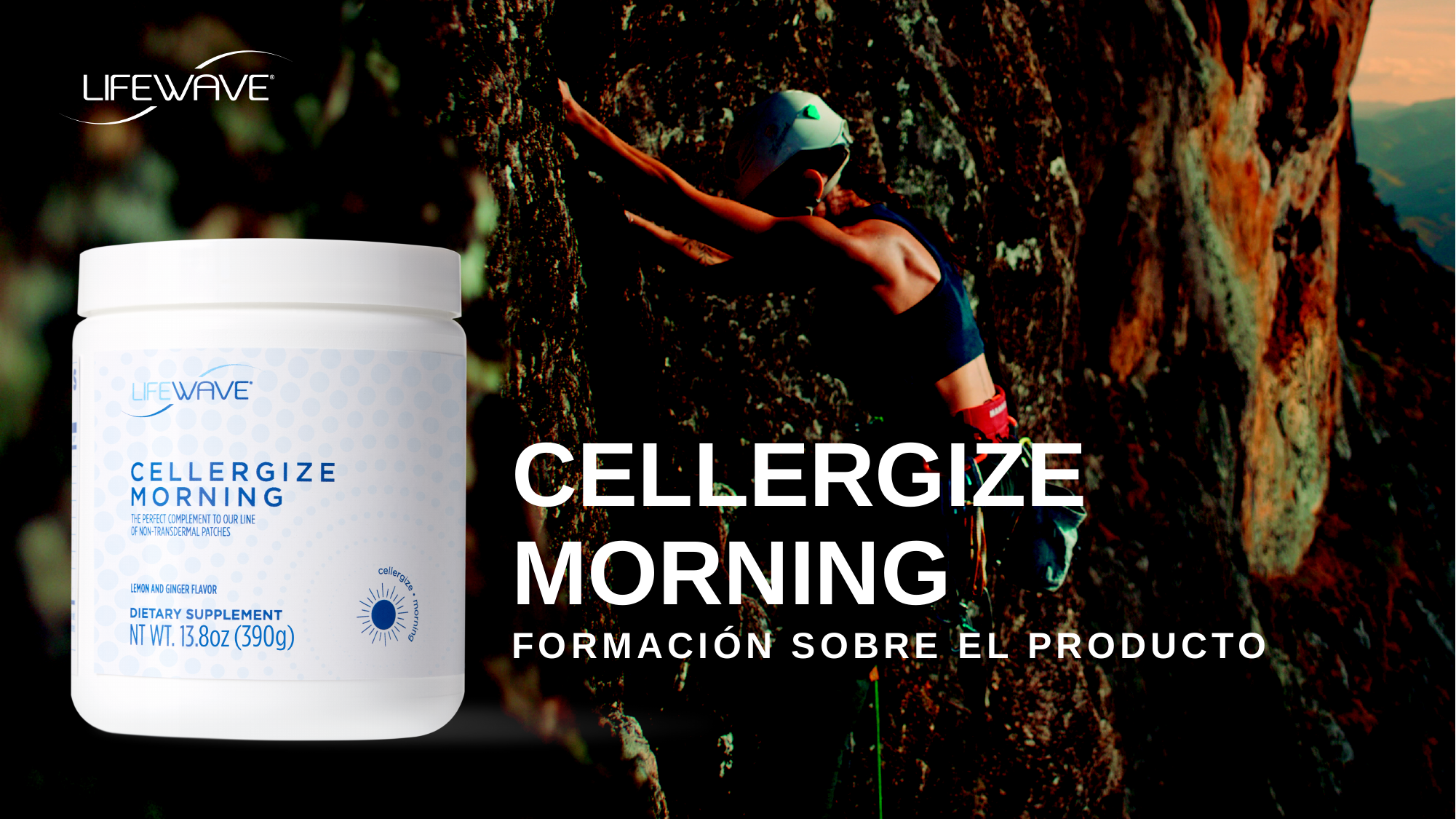

# CELLERGIZE MORNING
FORMACIÓN SOBRE EL PRODUCTO